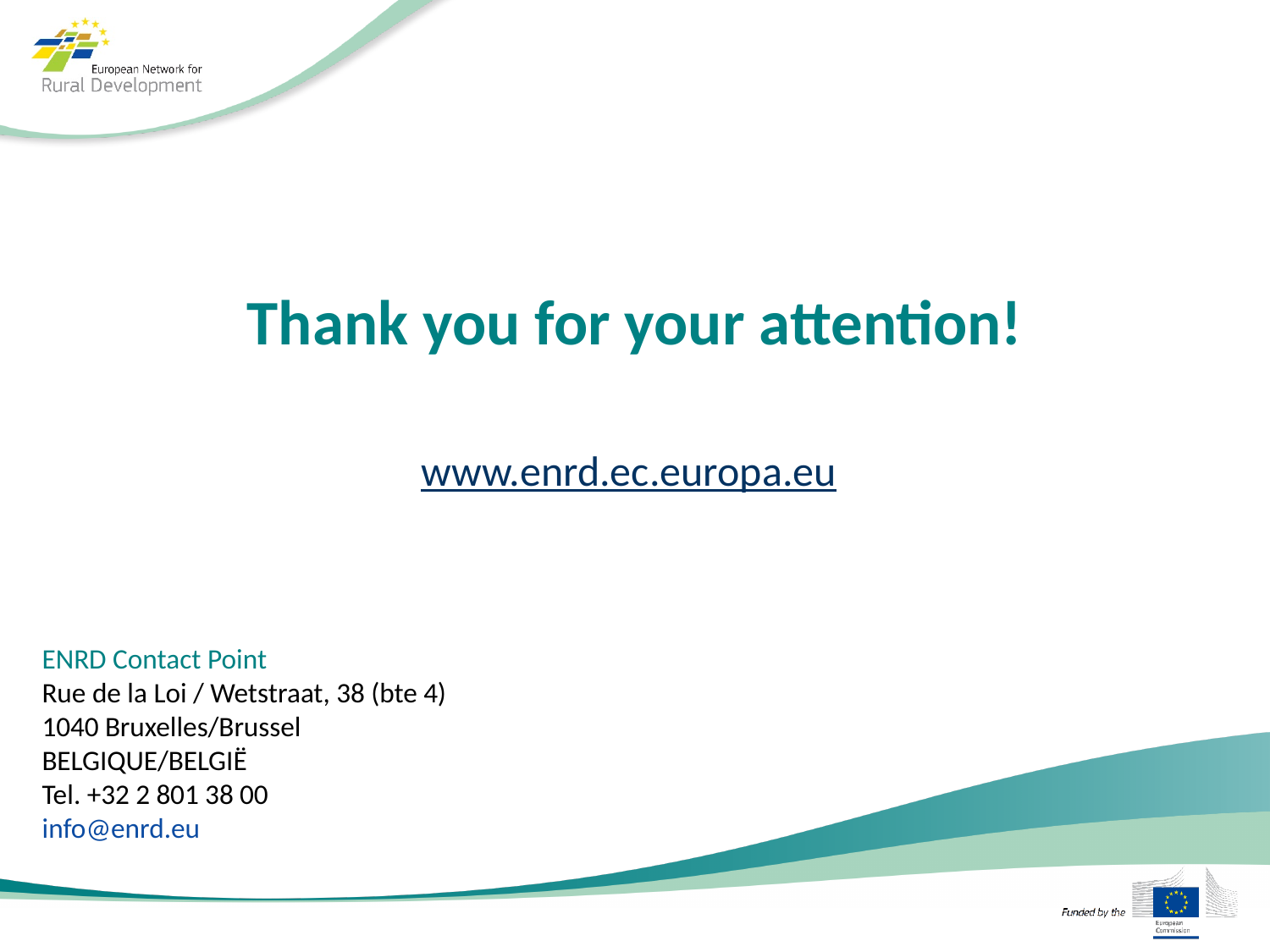

Thank you for your attention!

www.enrd.ec.europa.eu
ENRD Contact Point
Rue de la Loi / Wetstraat, 38 (bte 4)
1040 Bruxelles/Brussel BELGIQUE/BELGIË
Tel. +32 2 801 38 00
info@enrd.eu